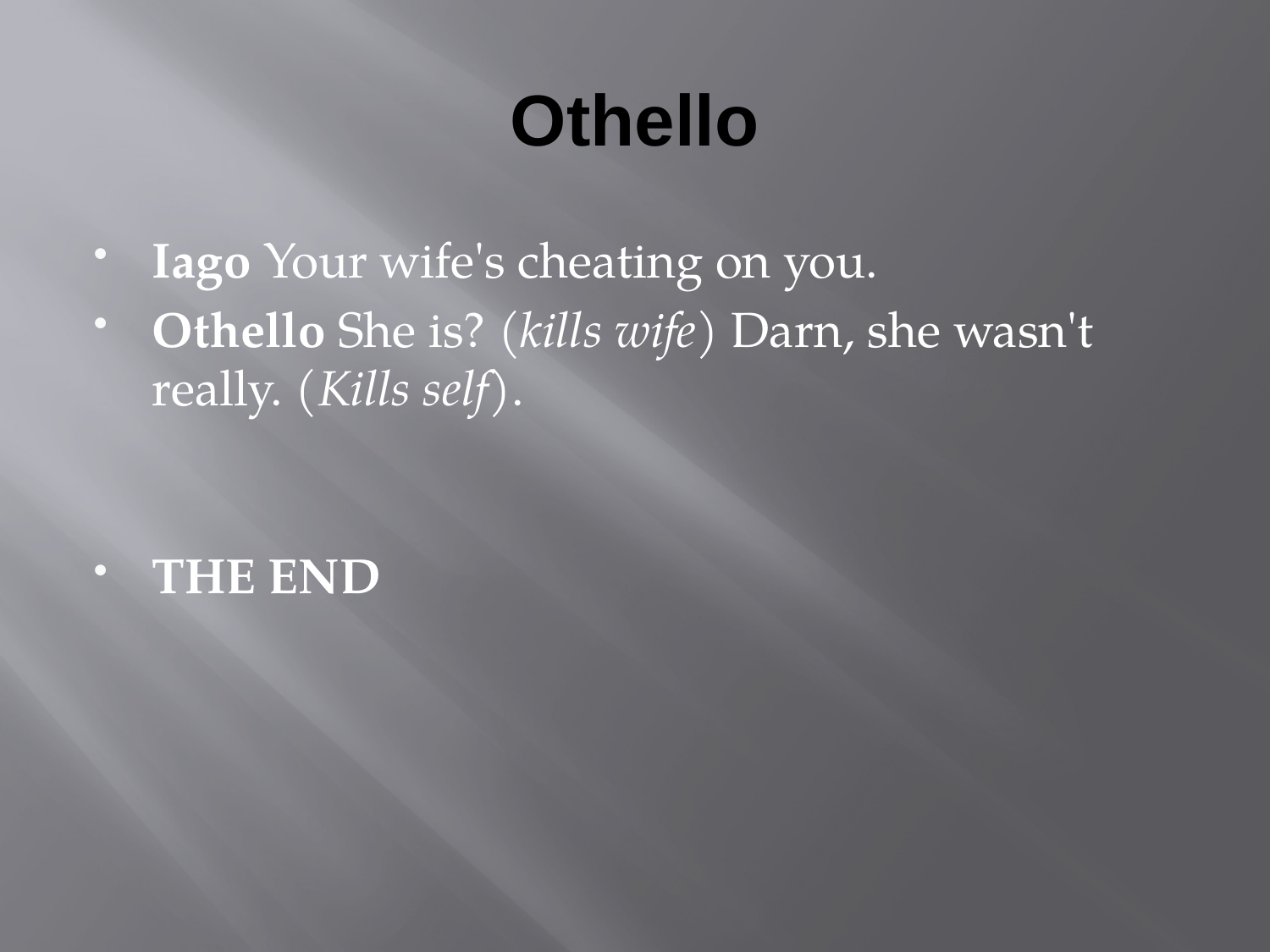

# Othello
Iago Your wife's cheating on you.
Othello She is? (kills wife) Darn, she wasn't really. (Kills self).
THE END